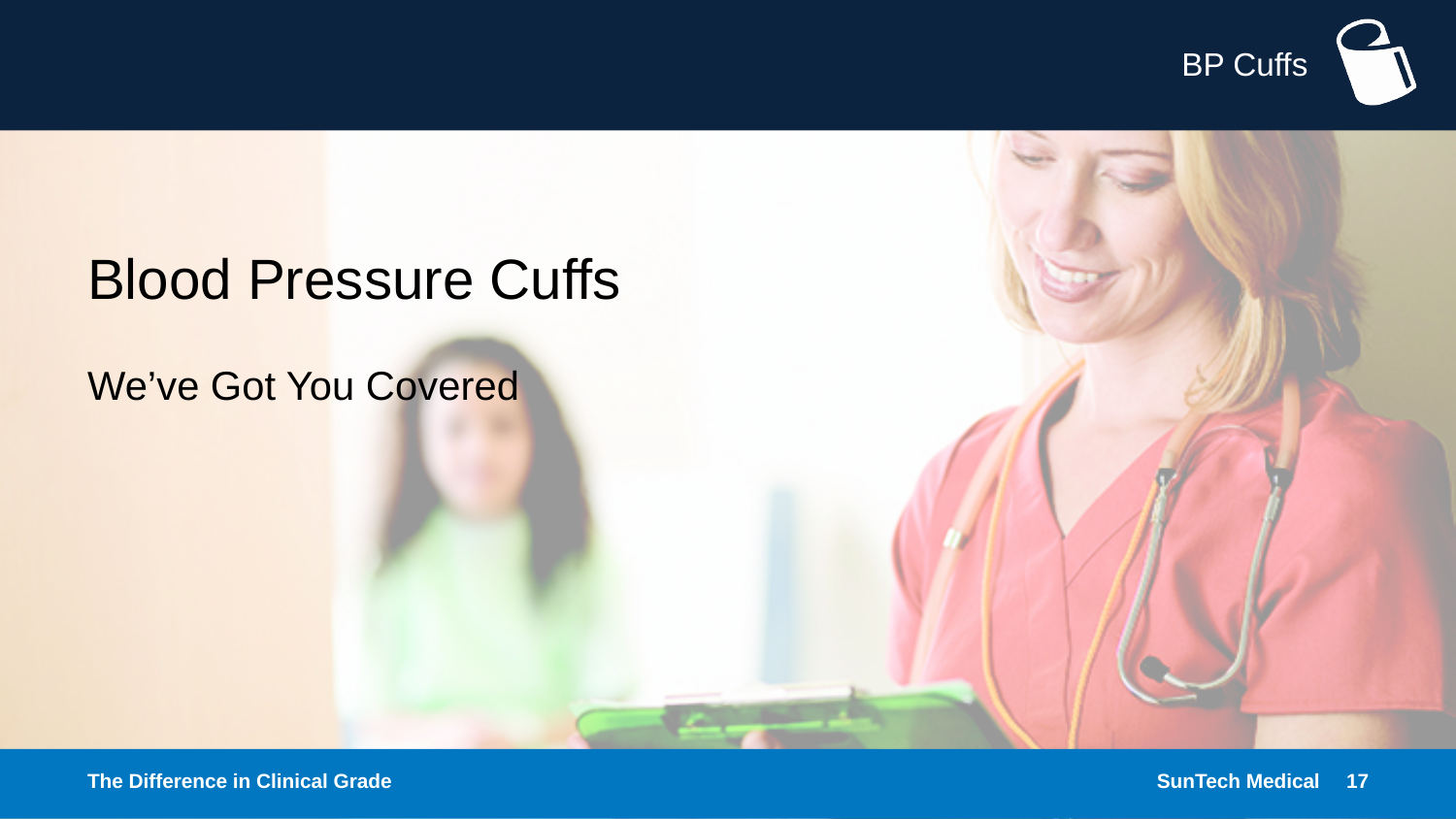

# Blood Pressure Cuffs
We’ve Got You Covered
The Difference in Clinical Grade
SunTech Medical
17